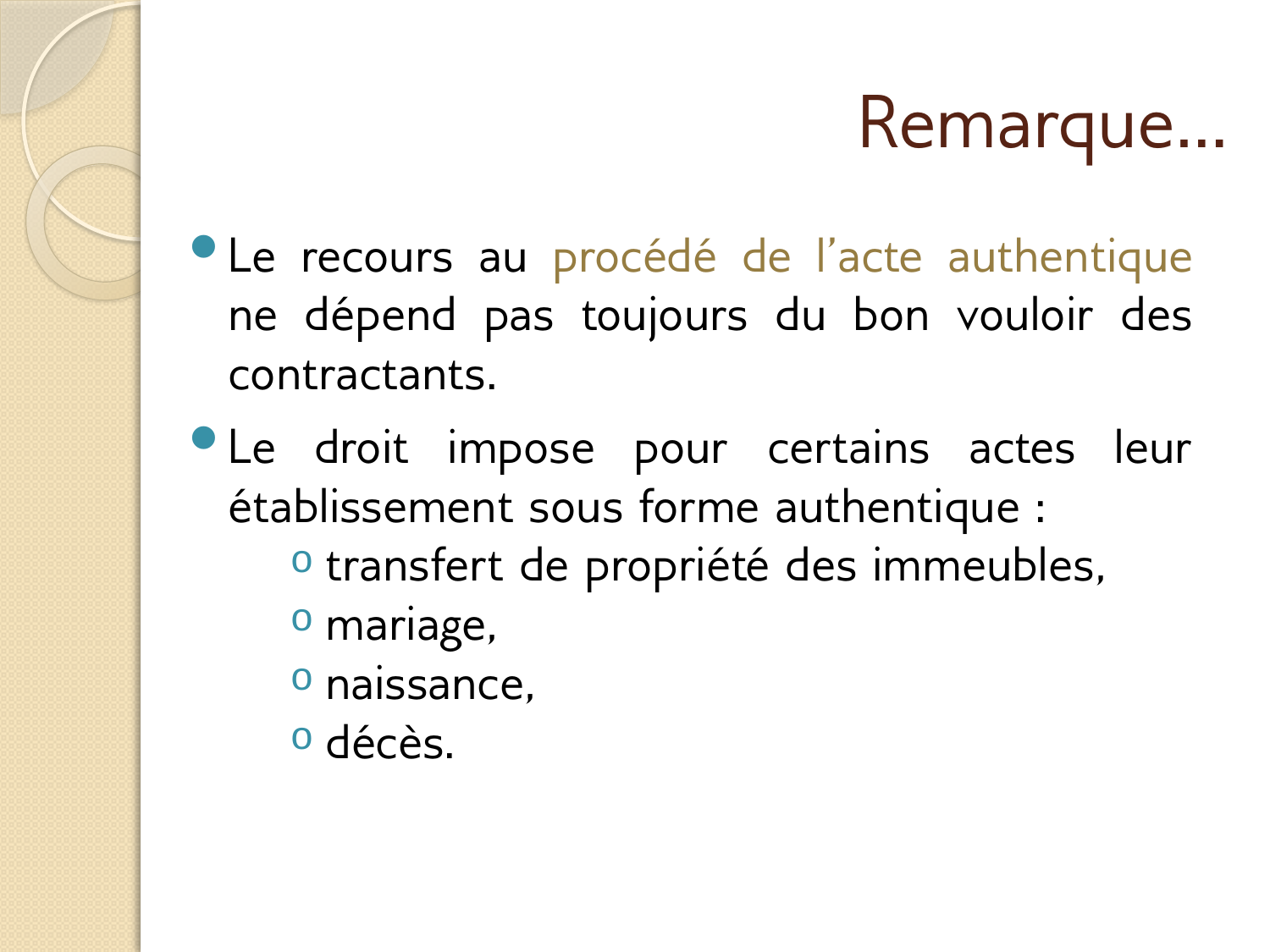

# Remarque…
Le recours au procédé de l’acte authentique ne dépend pas toujours du bon vouloir des contractants.
Le droit impose pour certains actes leur établissement sous forme authentique :
transfert de propriété des immeubles,
mariage,
naissance,
décès.